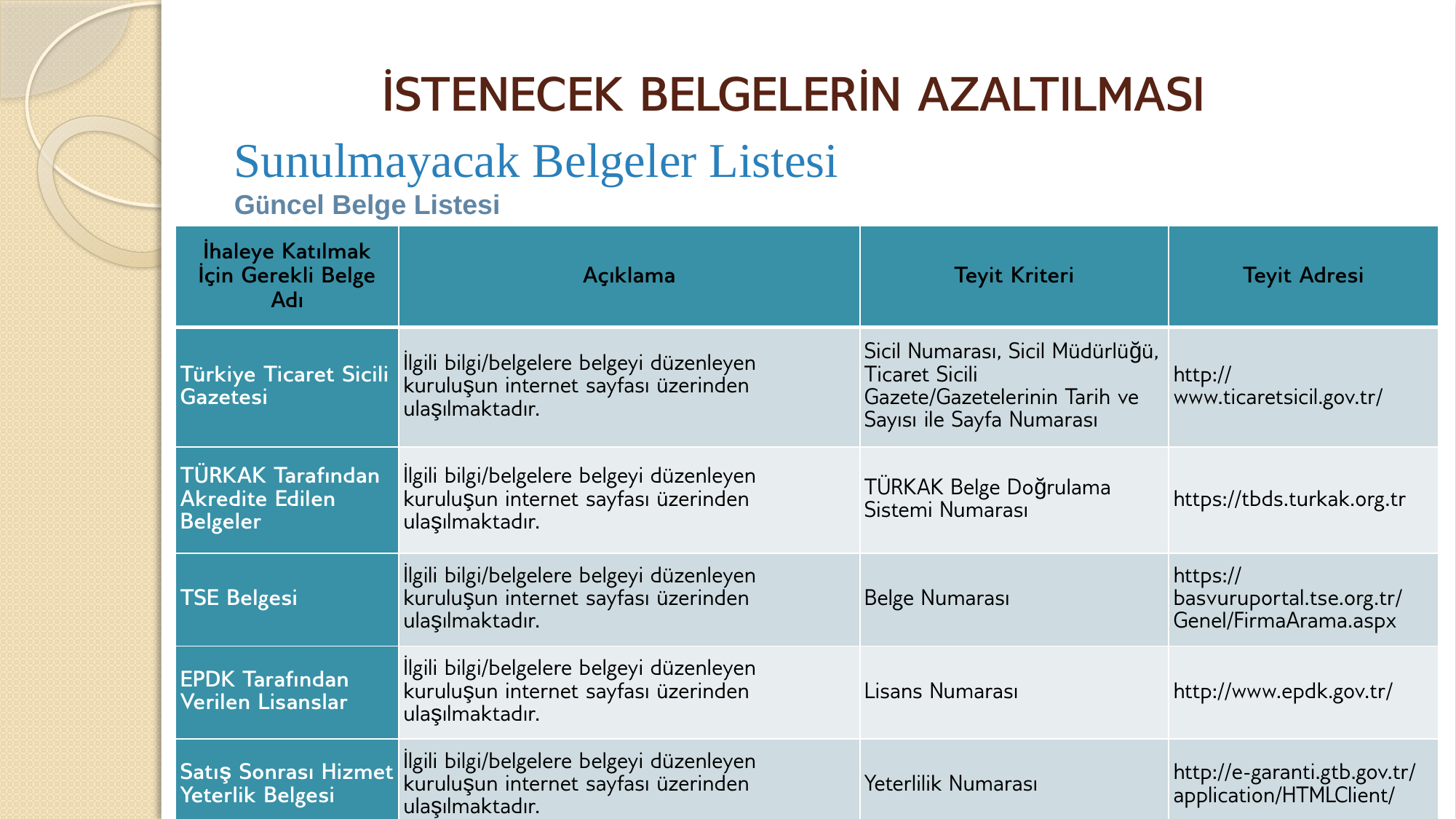

# İSTENECEK BELGELERİN AZALTILMASI
Sunulmayacak Belgeler Listesi
Güncel Belge Listesi

| İhaleye Katılmak İçin Gerekli Belge Adı | Açıklama | Teyit Kriteri | Teyit Adresi |
| --- | --- | --- | --- |
| Türkiye Ticaret Sicili Gazetesi | İlgili bilgi/belgelere belgeyi düzenleyen kuruluşun internet sayfası üzerinden ulaşılmaktadır. | Sicil Numarası, Sicil Müdürlüğü, Ticaret Sicili Gazete/Gazetelerinin Tarih ve Sayısı ile Sayfa Numarası | http://www.ticaretsicil.gov.tr/ |
| TÜRKAK Tarafından Akredite Edilen Belgeler | İlgili bilgi/belgelere belgeyi düzenleyen kuruluşun internet sayfası üzerinden ulaşılmaktadır. | TÜRKAK Belge Doğrulama Sistemi Numarası | https://tbds.turkak.org.tr |
| TSE Belgesi | İlgili bilgi/belgelere belgeyi düzenleyen kuruluşun internet sayfası üzerinden ulaşılmaktadır. | Belge Numarası | https://basvuruportal.tse.org.tr/Genel/FirmaArama.aspx |
| EPDK Tarafından Verilen Lisanslar | İlgili bilgi/belgelere belgeyi düzenleyen kuruluşun internet sayfası üzerinden ulaşılmaktadır. | Lisans Numarası | http://www.epdk.gov.tr/ |
| Satış Sonrası Hizmet Yeterlik Belgesi | İlgili bilgi/belgelere belgeyi düzenleyen kuruluşun internet sayfası üzerinden ulaşılmaktadır. | Yeterlilik Numarası | http://e-garanti.gtb.gov.tr/application/HTMLClient/ |
https://ekap.kik.gov.tr/EKAP/Vatandas/SunulmayacakBelgelerTablosu.aspx
61